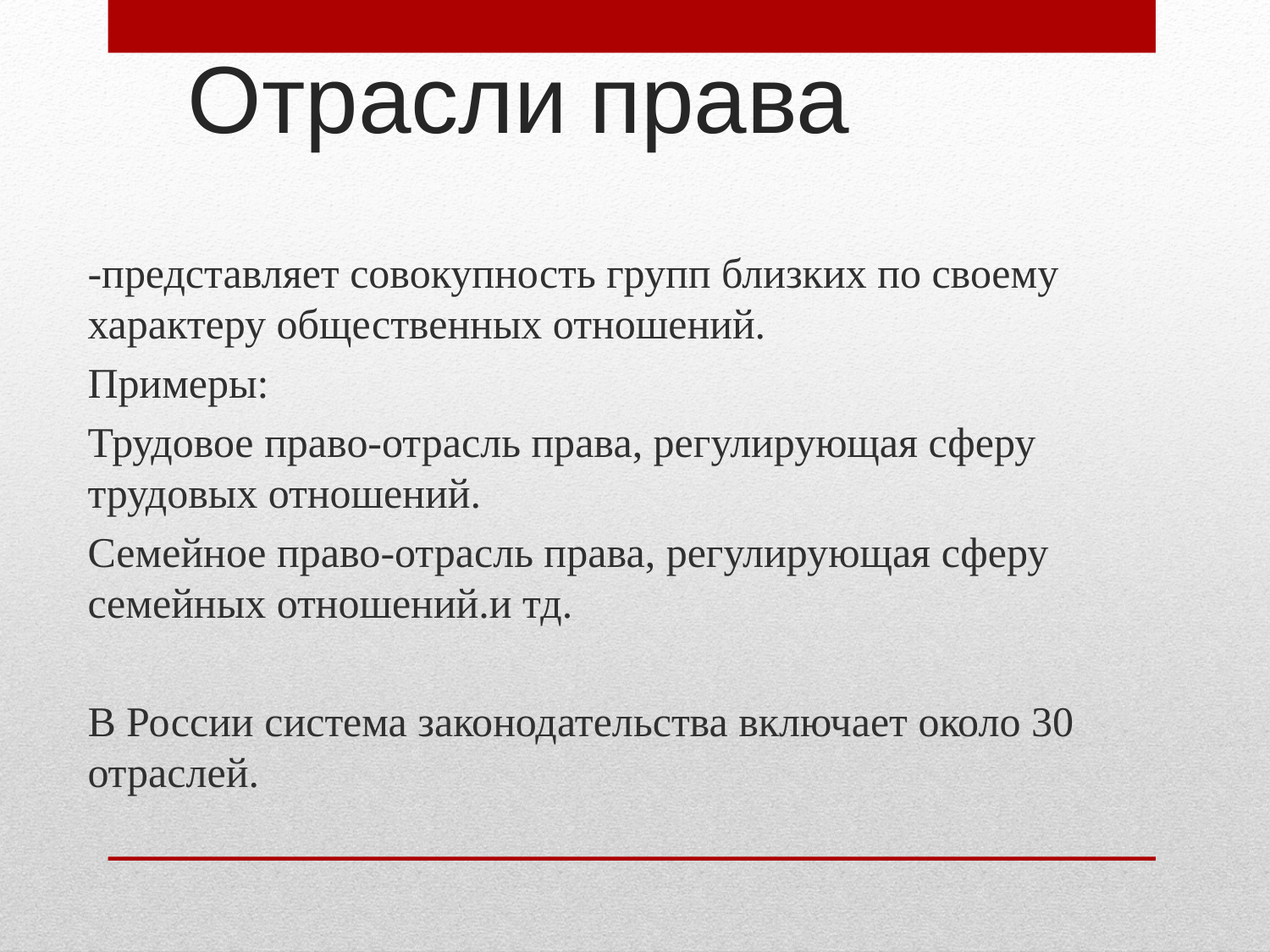

# Отрасли права
-представляет совокупность групп близких по своему характеру общественных отношений.
Примеры:
Трудовое право-отрасль права, регулирующая сферу трудовых отношений.
Семейное право-отрасль права, регулирующая сферу семейных отношений.и тд.

В России система законодательства включает около 30 отраслей.